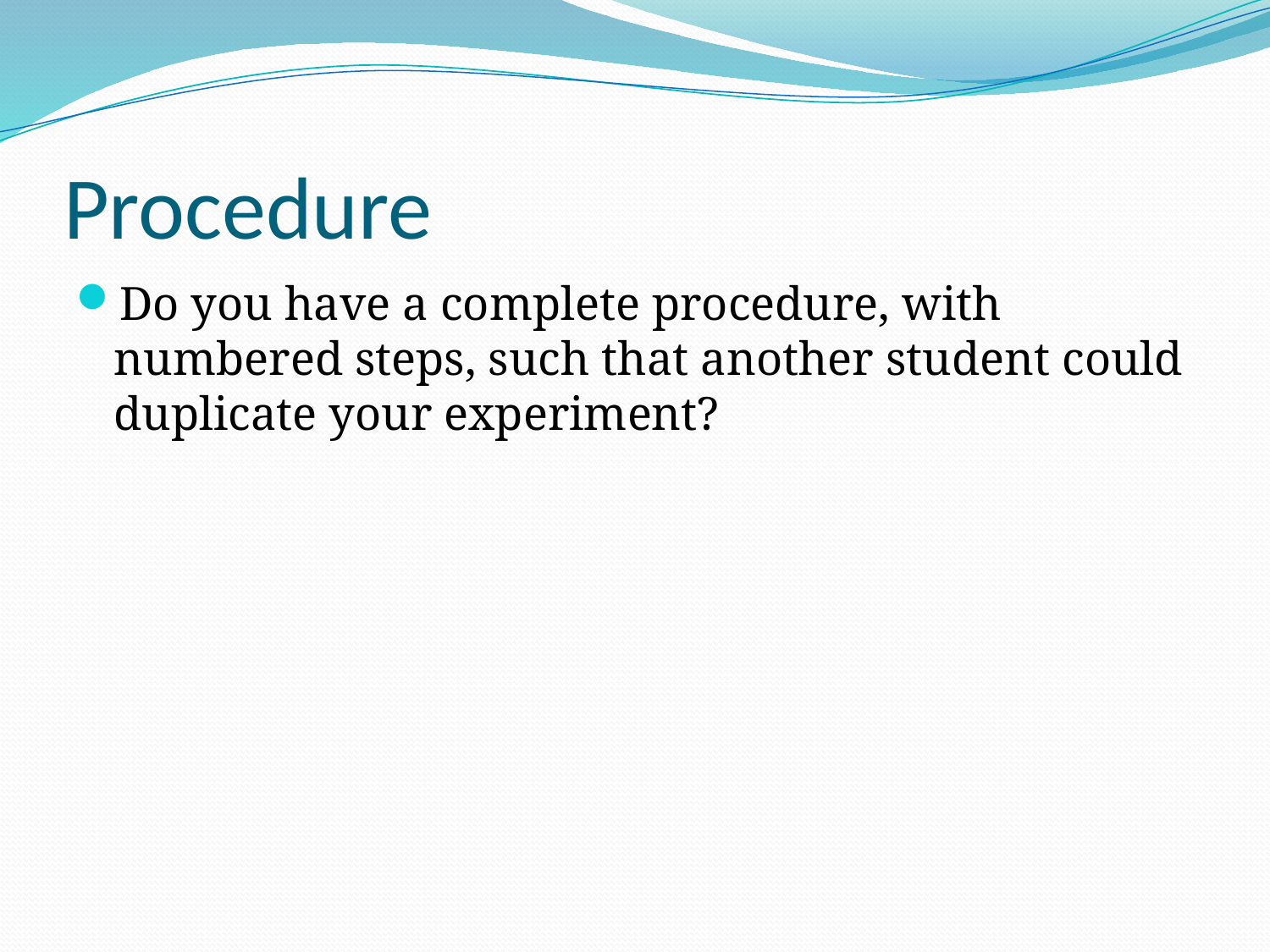

# Procedure
Do you have a complete procedure, with numbered steps, such that another student could duplicate your experiment?